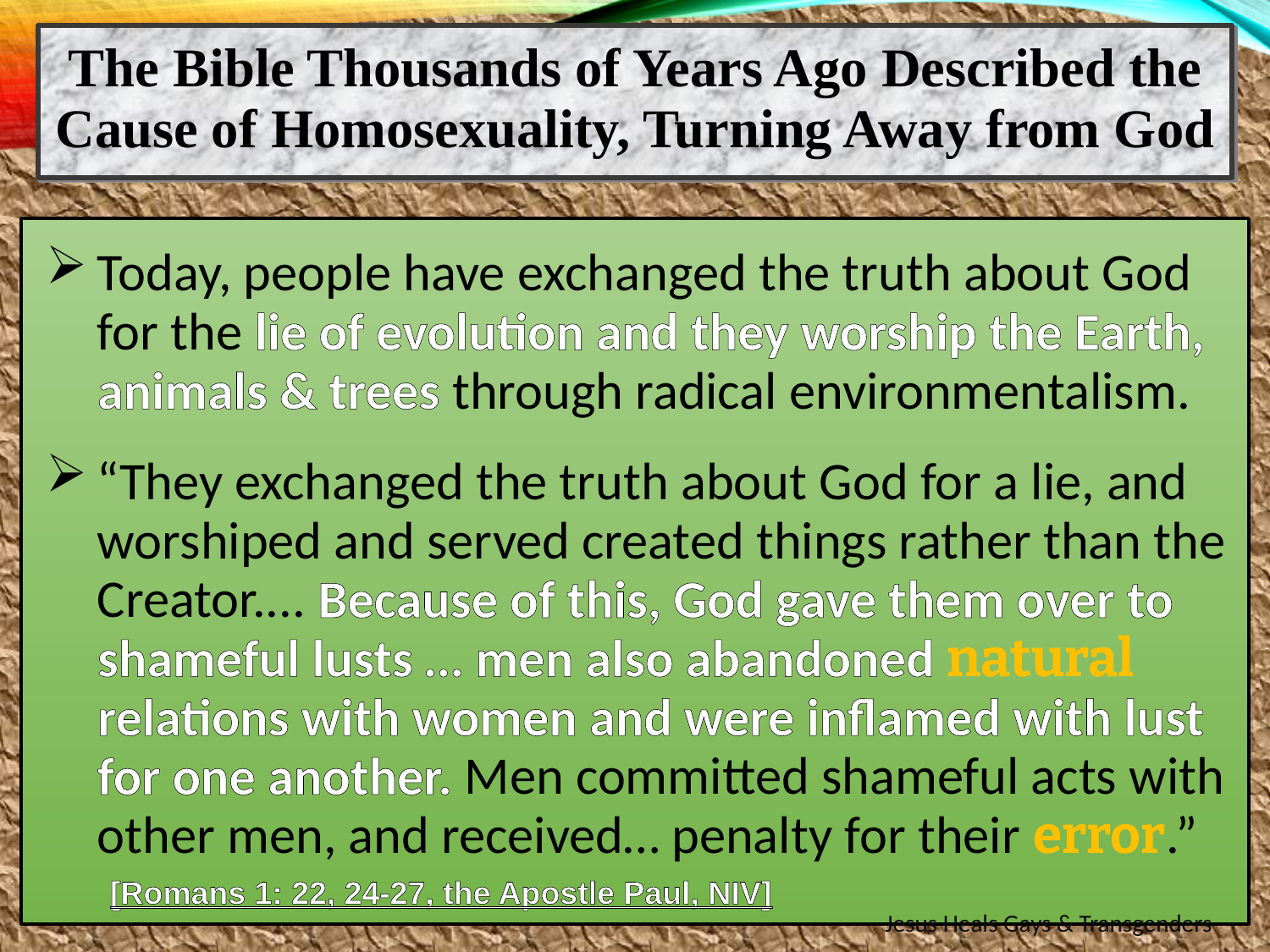

The Bible Thousands of Years Ago Described the Cause of Homosexuality, Turning Away from God
Today, people have exchanged the truth about God for the lie of evolution and they worship the Earth, animals & trees through radical environmentalism.
“They exchanged the truth about God for a lie, and worshiped and served created things rather than the Creator.... Because of this, God gave them over to shameful lusts … men also abandoned natural relations with women and were inflamed with lust for one another. Men committed shameful acts with other men, and received… penalty for their error.”
[Romans 1: 22, 24-27, the Apostle Paul, NIV]
Jesus Heals Gays & Transgenders